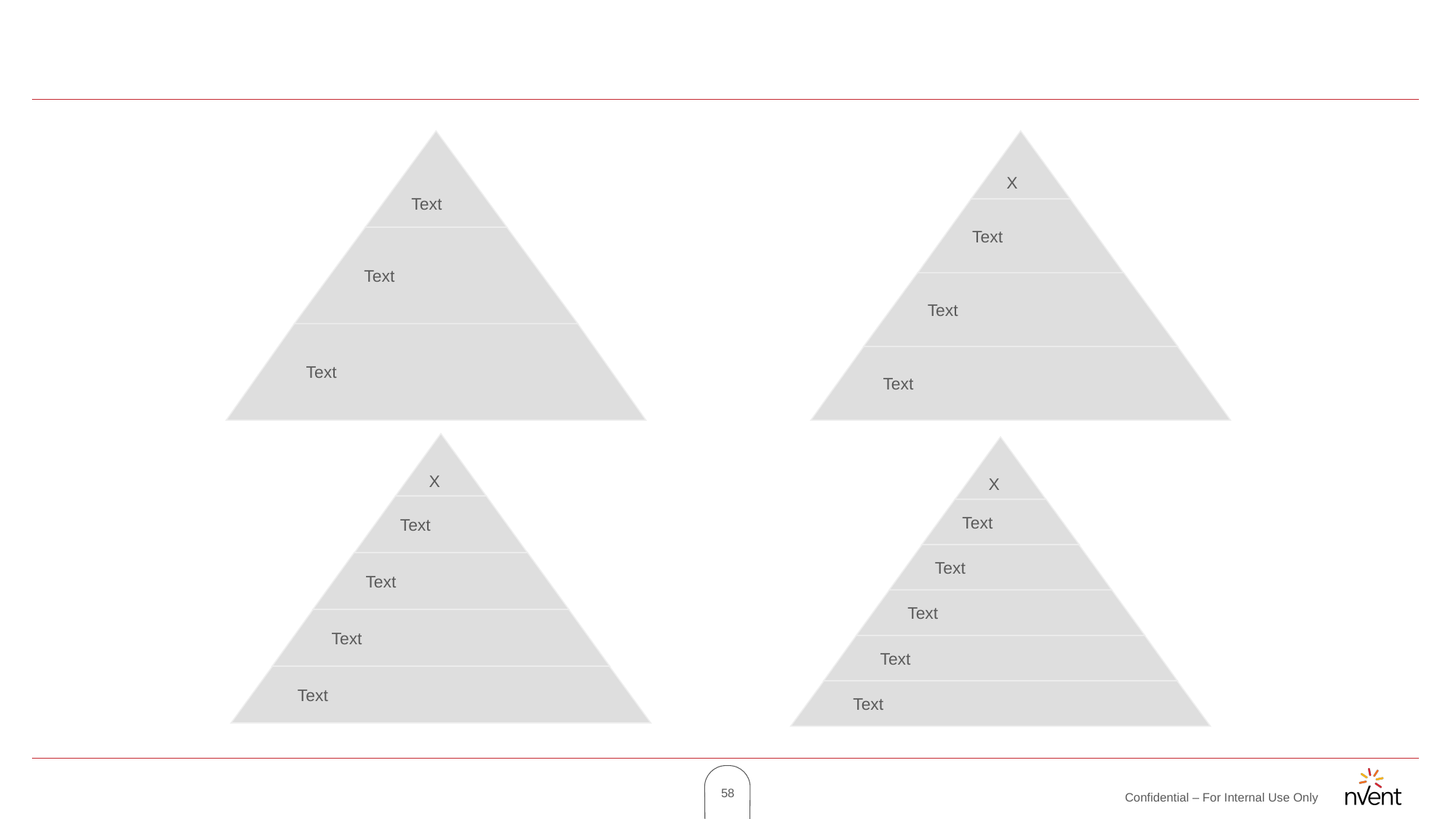

#
Text
Text
Text
X
Text
Text
Text
X
Text
Text
Text
Text
X
Text
Text
Text
Text
Text